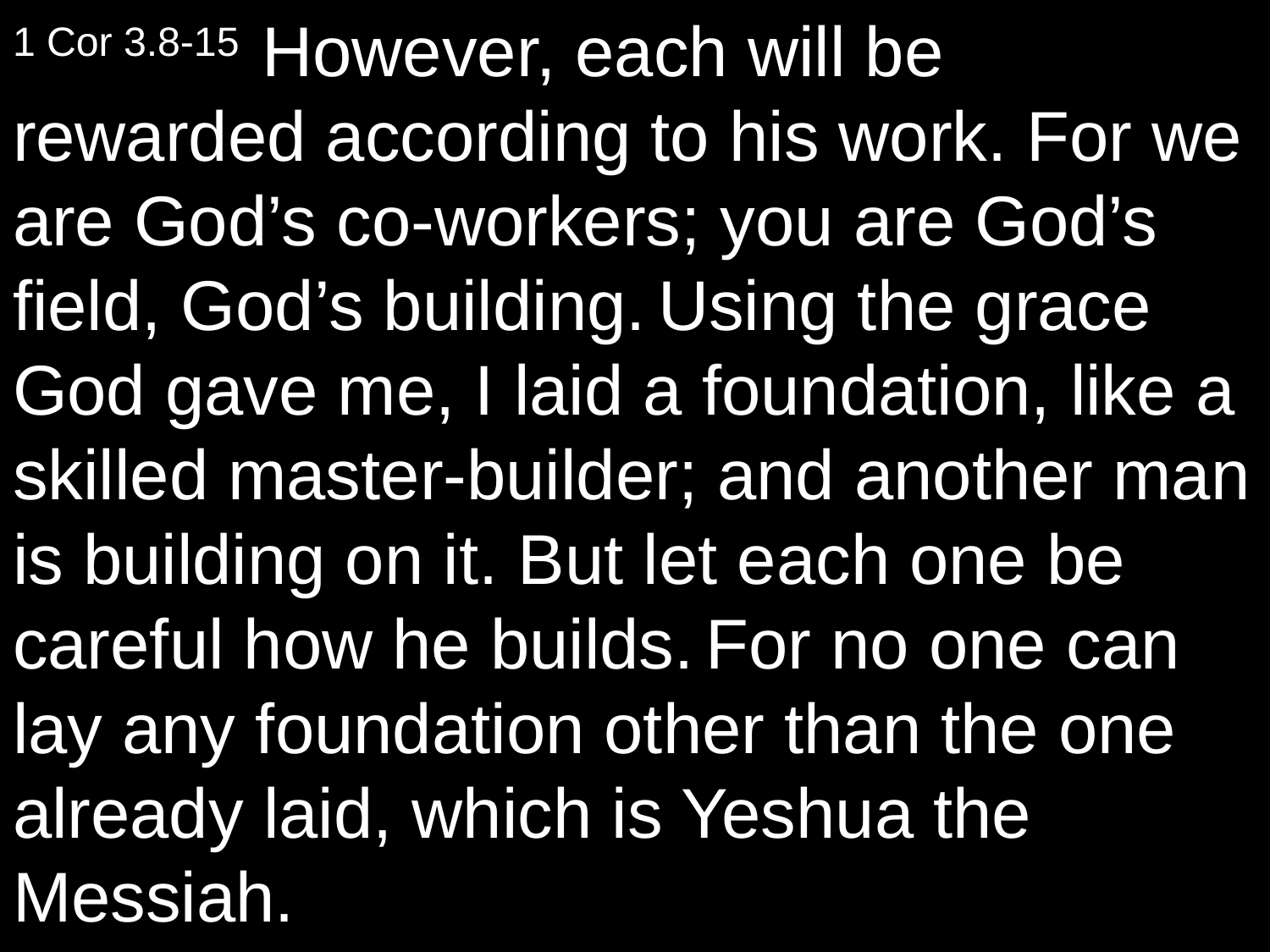

1 Cor 3.8-15  However, each will be rewarded according to his work. For we are God’s co-workers; you are God’s field, God’s building. Using the grace God gave me, I laid a foundation, like a skilled master-builder; and another man is building on it. But let each one be careful how he builds. For no one can lay any foundation other than the one already laid, which is Yeshua the Messiah.